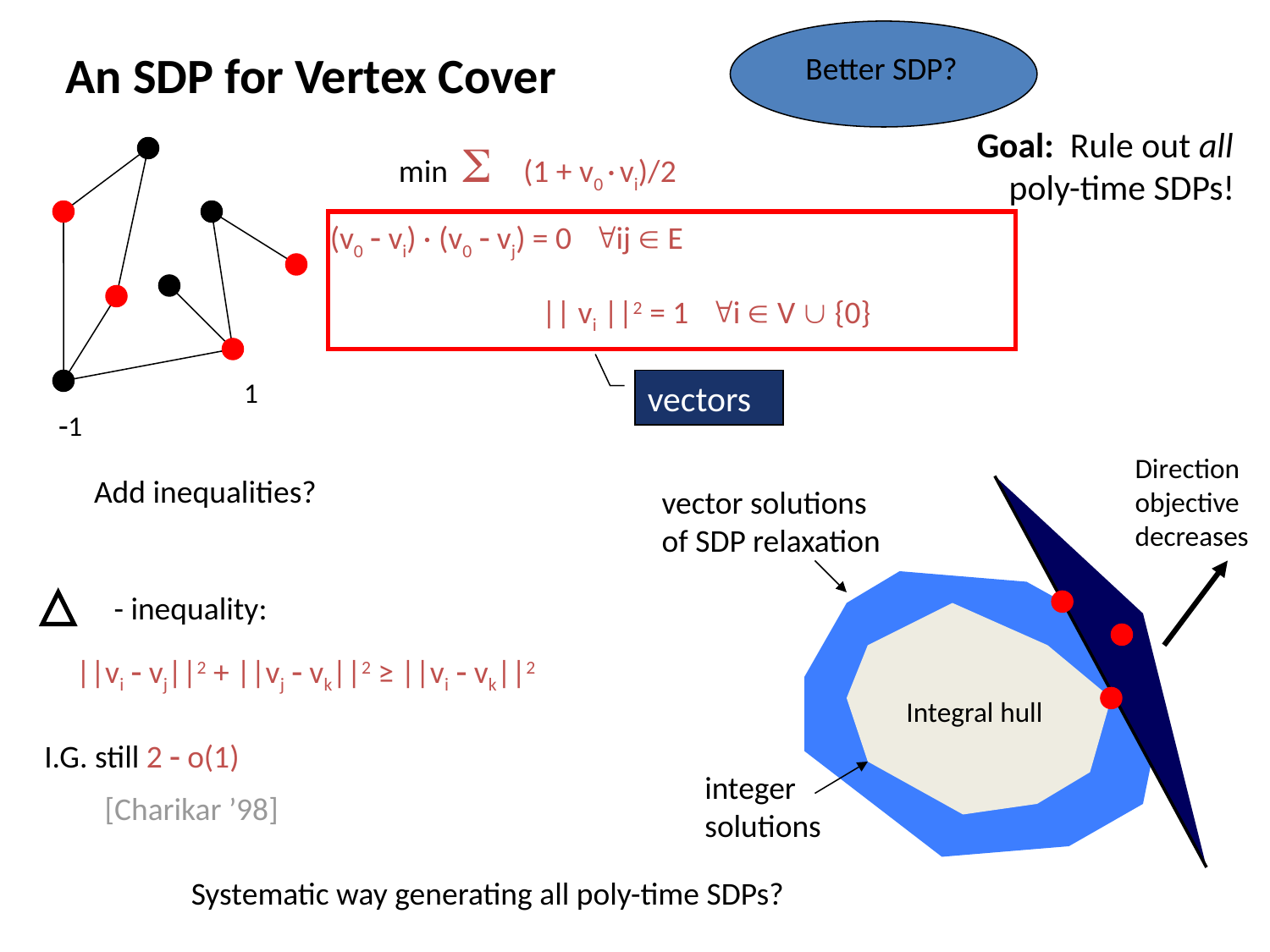

# An SDP for Vertex Cover

Better SDP?
Goal:  Rule out all
    poly-time SDPs!
min  Σ  (1 + v0 · vi)/2

(v0 − vi) · (v0 − vj) = 0   ∀ij ∈ E

|| vi ||2 = 1   ∀i ∈ V ∪ {0}
1
vectors
−1
Direction
objective
decreases
Add inequalities?
vector solutions
of SDP relaxation

    - inequality:

||vi − vj||2 + ||vj − vk||2 ≥ ||vi − vk||2
Integral hull

I.G. still 2 − o(1)
integer
solutions

[Charikar ’98]
Systematic way generating all poly-time SDPs?